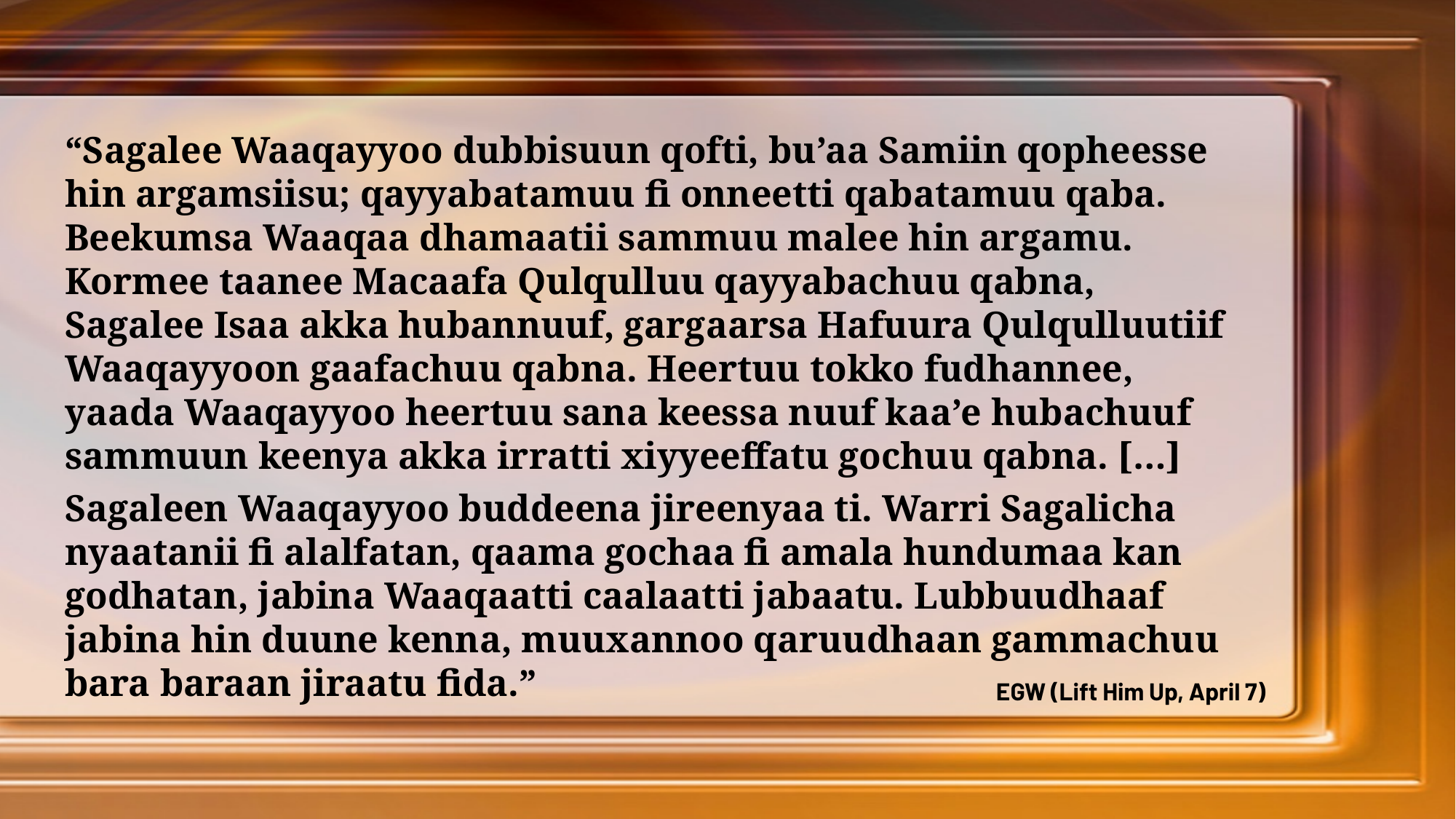

“Sagalee Waaqayyoo dubbisuun qofti, bu’aa Samiin qopheesse hin argamsiisu; qayyabatamuu fi onneetti qabatamuu qaba. Beekumsa Waaqaa dhamaatii sammuu malee hin argamu. Kormee taanee Macaafa Qulqulluu qayyabachuu qabna, Sagalee Isaa akka hubannuuf, gargaarsa Hafuura Qulqulluutiif Waaqayyoon gaafachuu qabna. Heertuu tokko fudhannee, yaada Waaqayyoo heertuu sana keessa nuuf kaa’e hubachuuf sammuun keenya akka irratti xiyyeeffatu gochuu qabna. […]
Sagaleen Waaqayyoo buddeena jireenyaa ti. Warri Sagalicha nyaatanii fi alalfatan, qaama gochaa fi amala hundumaa kan godhatan, jabina Waaqaatti caalaatti jabaatu. Lubbuudhaaf jabina hin duune kenna, muuxannoo qaruudhaan gammachuu bara baraan jiraatu fida.”
EGW (Lift Him Up, April 7)